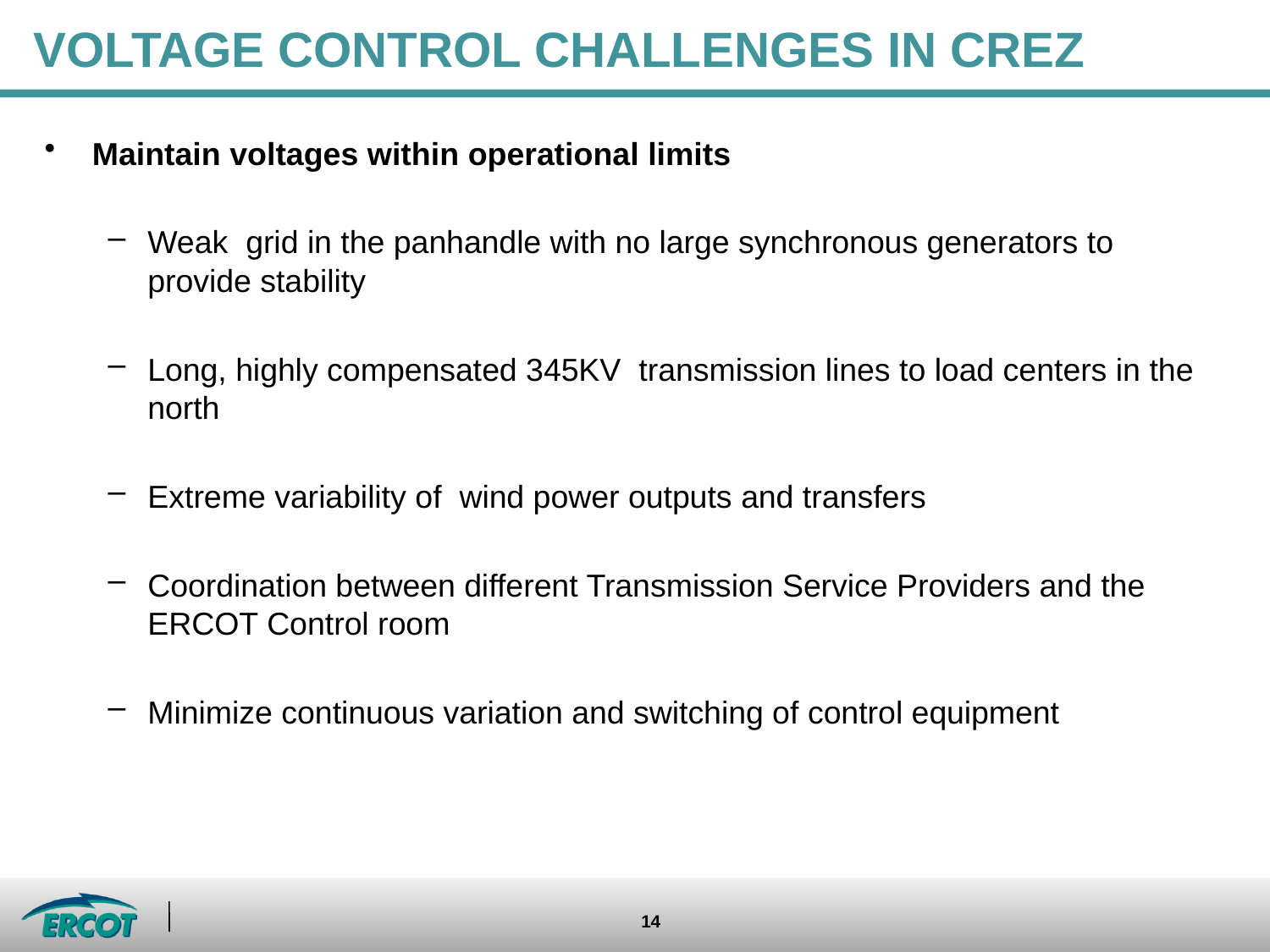

# Voltage Control Challenges in CREZ
Maintain voltages within operational limits

Weak  grid in the panhandle with no large synchronous generators to provide stability

Long, highly compensated 345KV  transmission lines to load centers in the north

Extreme variability of  wind power outputs and transfers

Coordination between different Transmission Service Providers and the ERCOT Control room

Minimize continuous variation and switching of control equipment